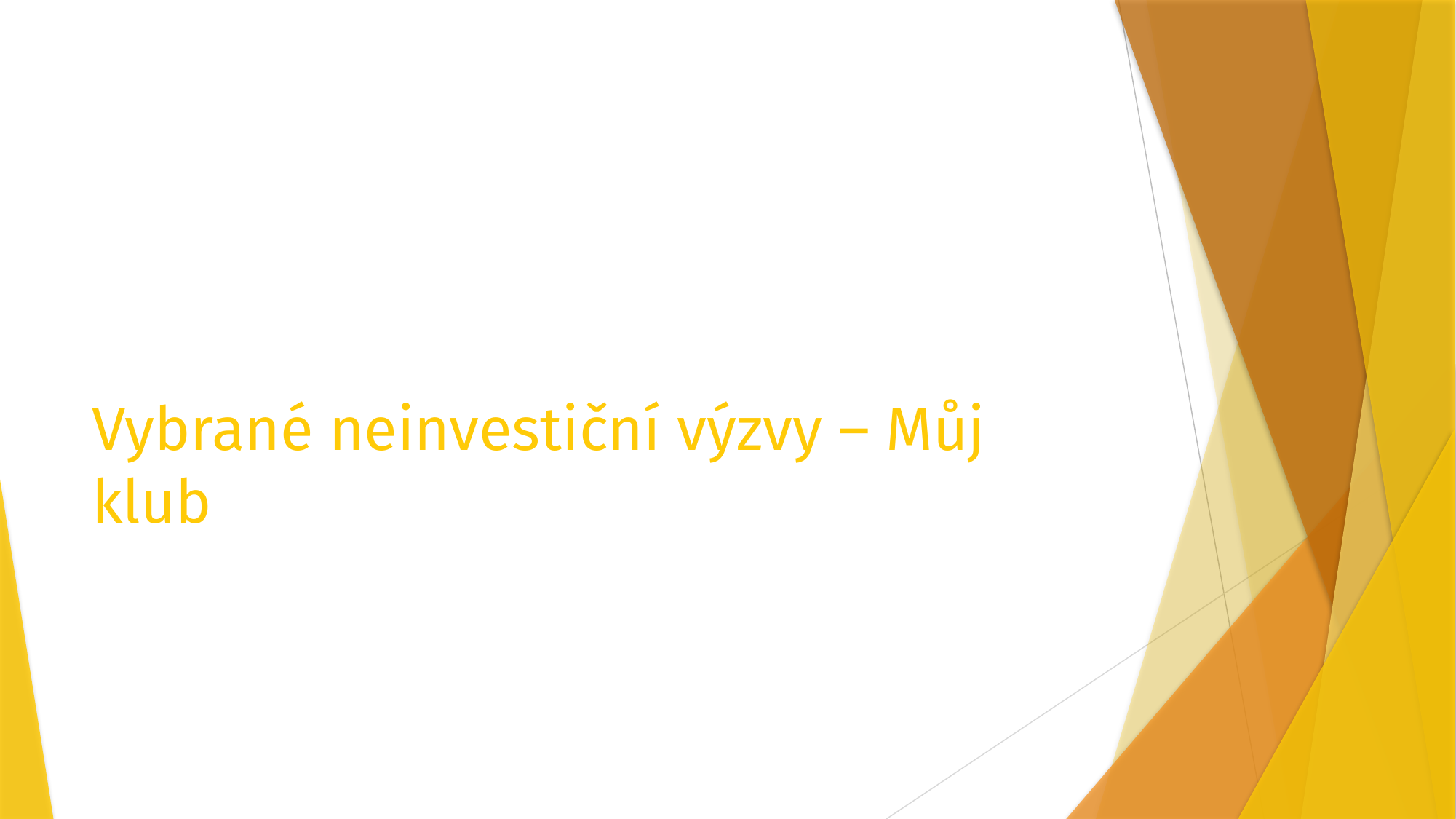

# Vybrané neinvestiční výzvy – Můj klub